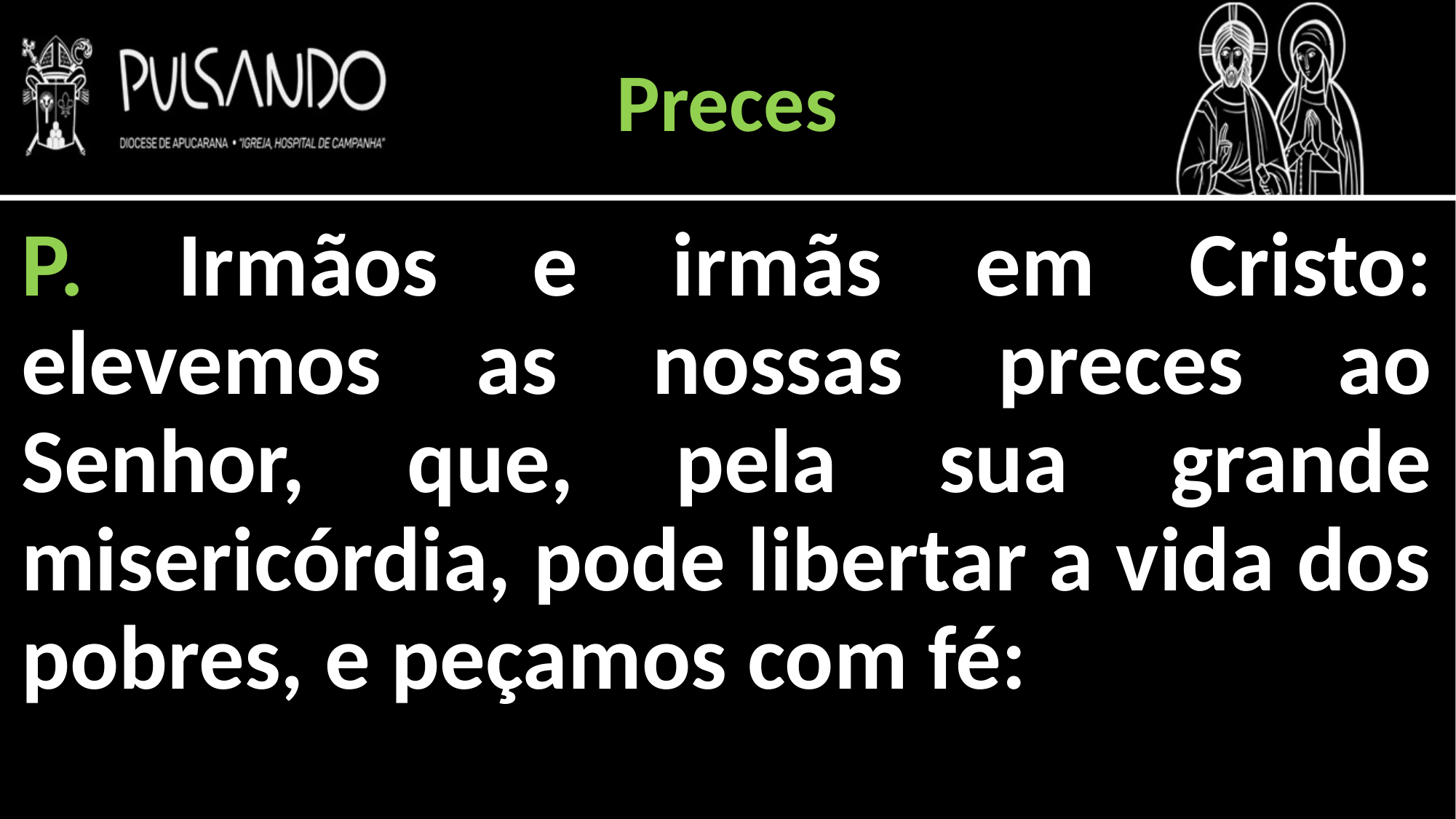

Preces
P. Irmãos e irmãs em Cristo: elevemos as nossas preces ao Senhor, que, pela sua grande misericórdia, pode libertar a vida dos pobres, e peçamos com fé: